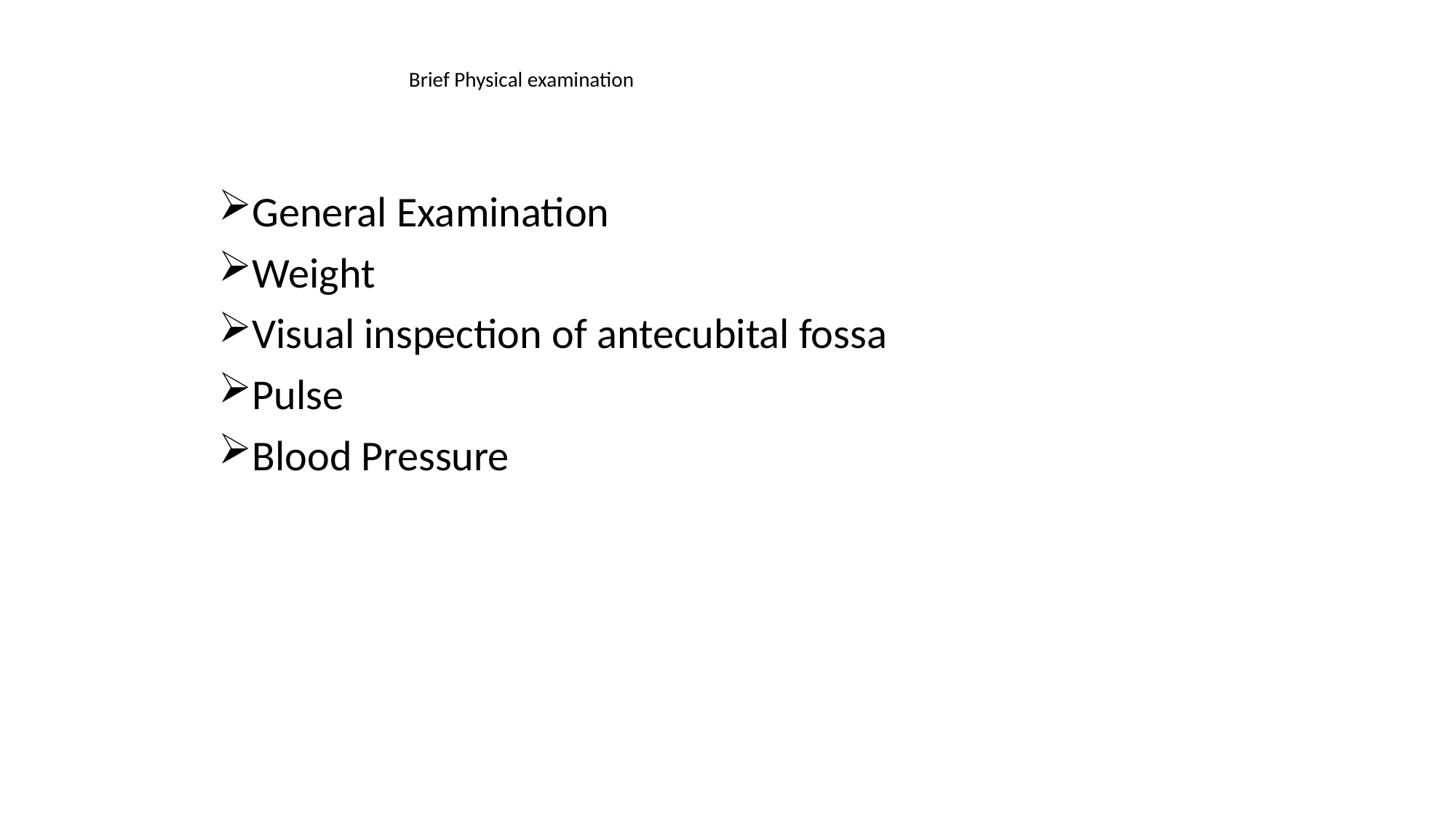

# Brief Physical examination

General Examination
Weight
Visual inspection of antecubital fossa
Pulse
Blood Pressure